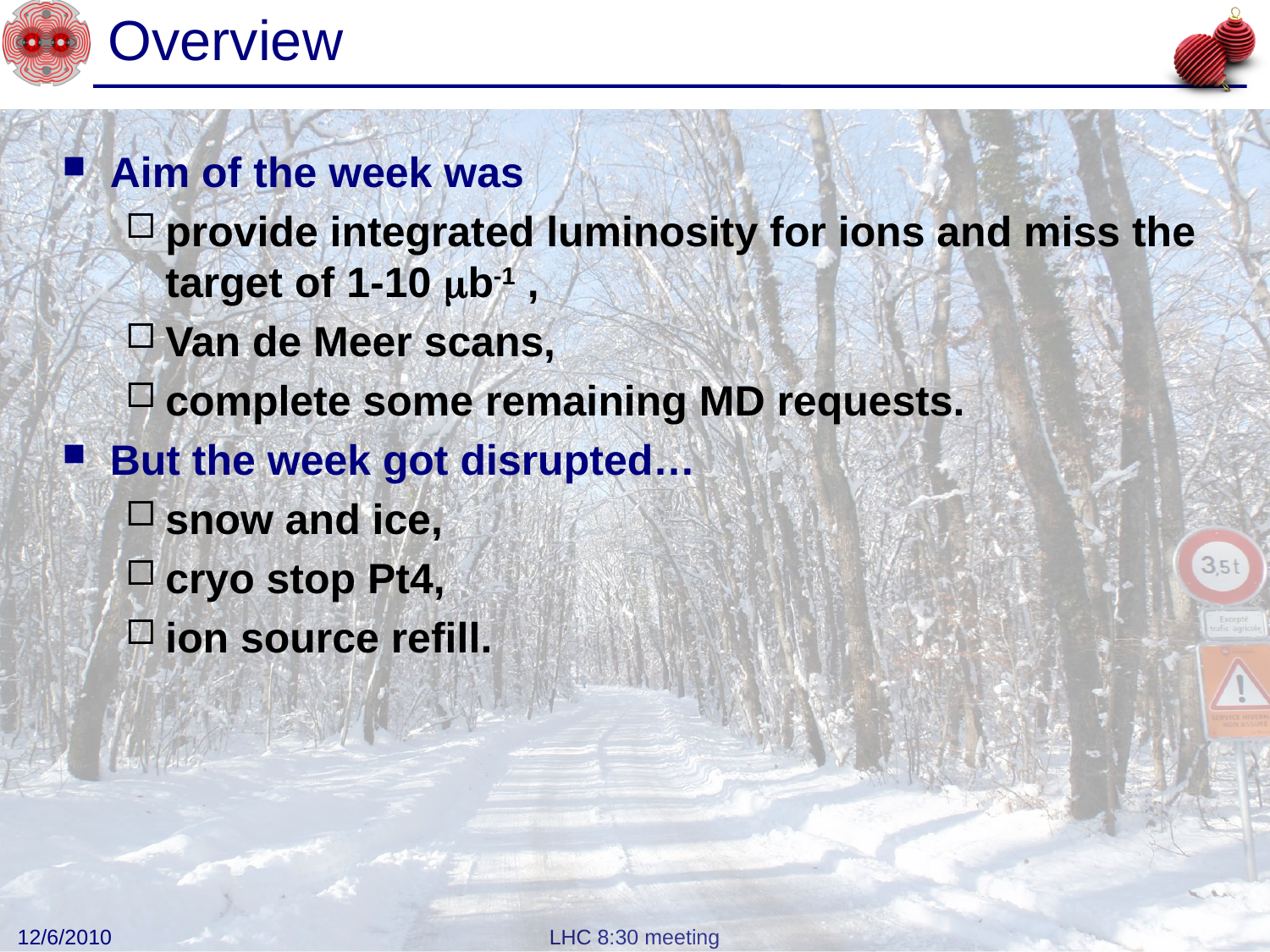

# Overview

Aim of the week was
provide integrated luminosity for ions and miss the target of 1-10 μb-1 ,
Van de Meer scans,
complete some remaining MD requests.
But the week got disrupted…
snow and ice,
cryo stop Pt4,
ion source refill.
12/6/2010
LHC 8:30 meeting